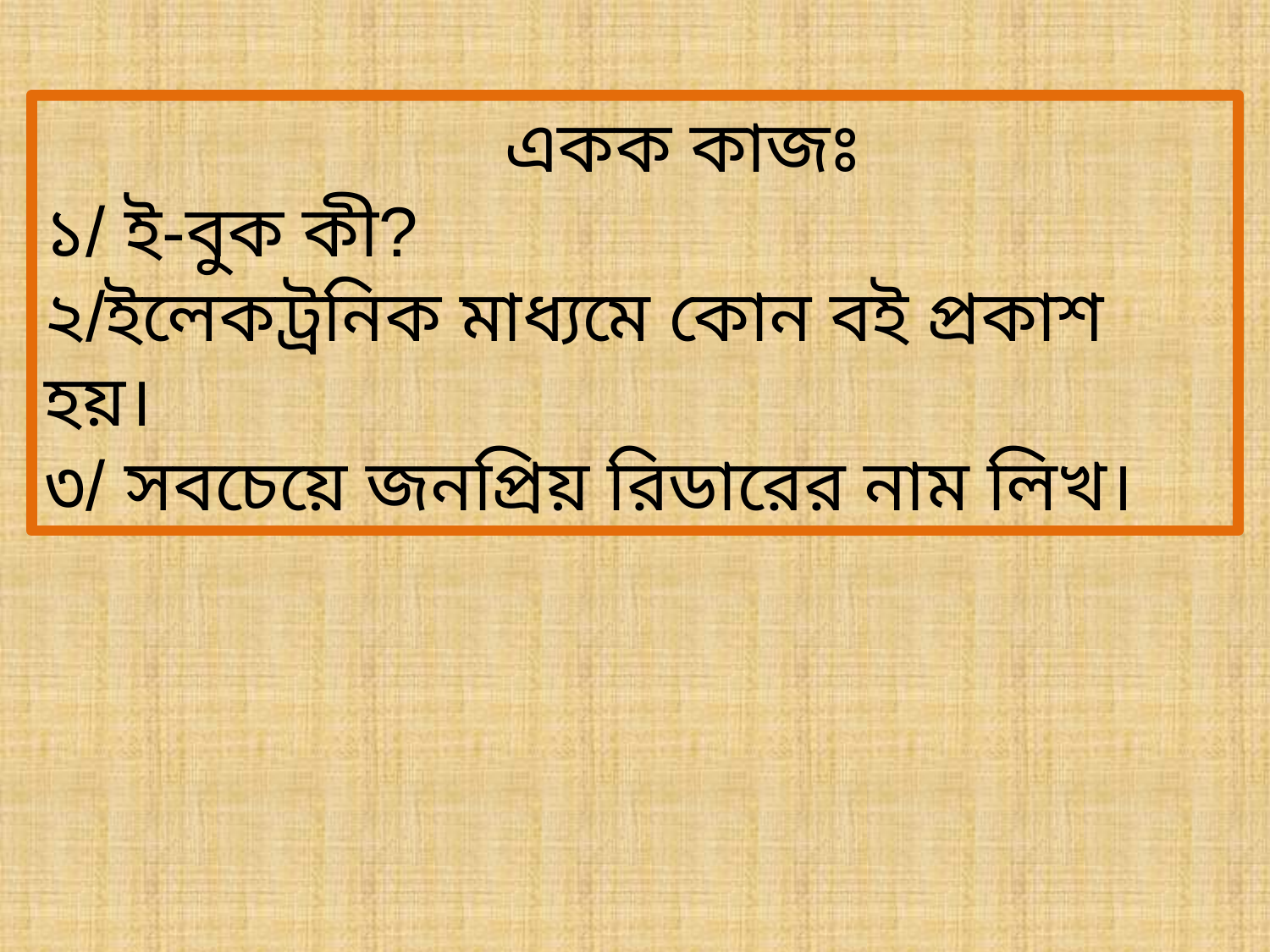

একক কাজঃ
১/ ই-বুক কী?
২/ইলেকট্রনিক মাধ্যমে কোন বই প্রকাশ হয়।
৩/ সবচেয়ে জনপ্রিয় রিডারের নাম লিখ।